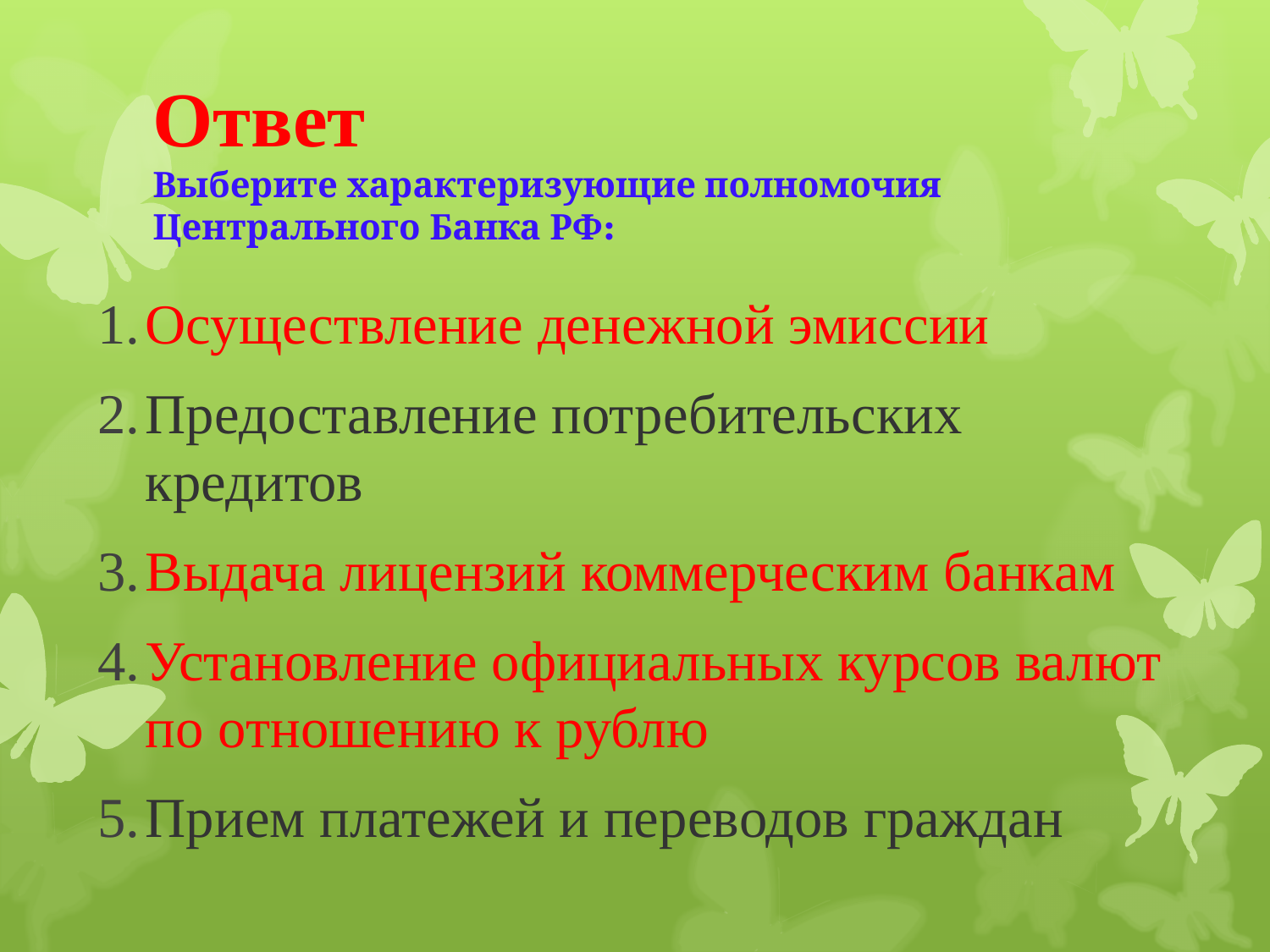

# Ответ Выберите характеризующие полномочия Центрального Банка РФ:
Осуществление денежной эмиссии
Предоставление потребительских кредитов
Выдача лицензий коммерческим банкам
Установление официальных курсов валют по отношению к рублю
Прием платежей и переводов граждан